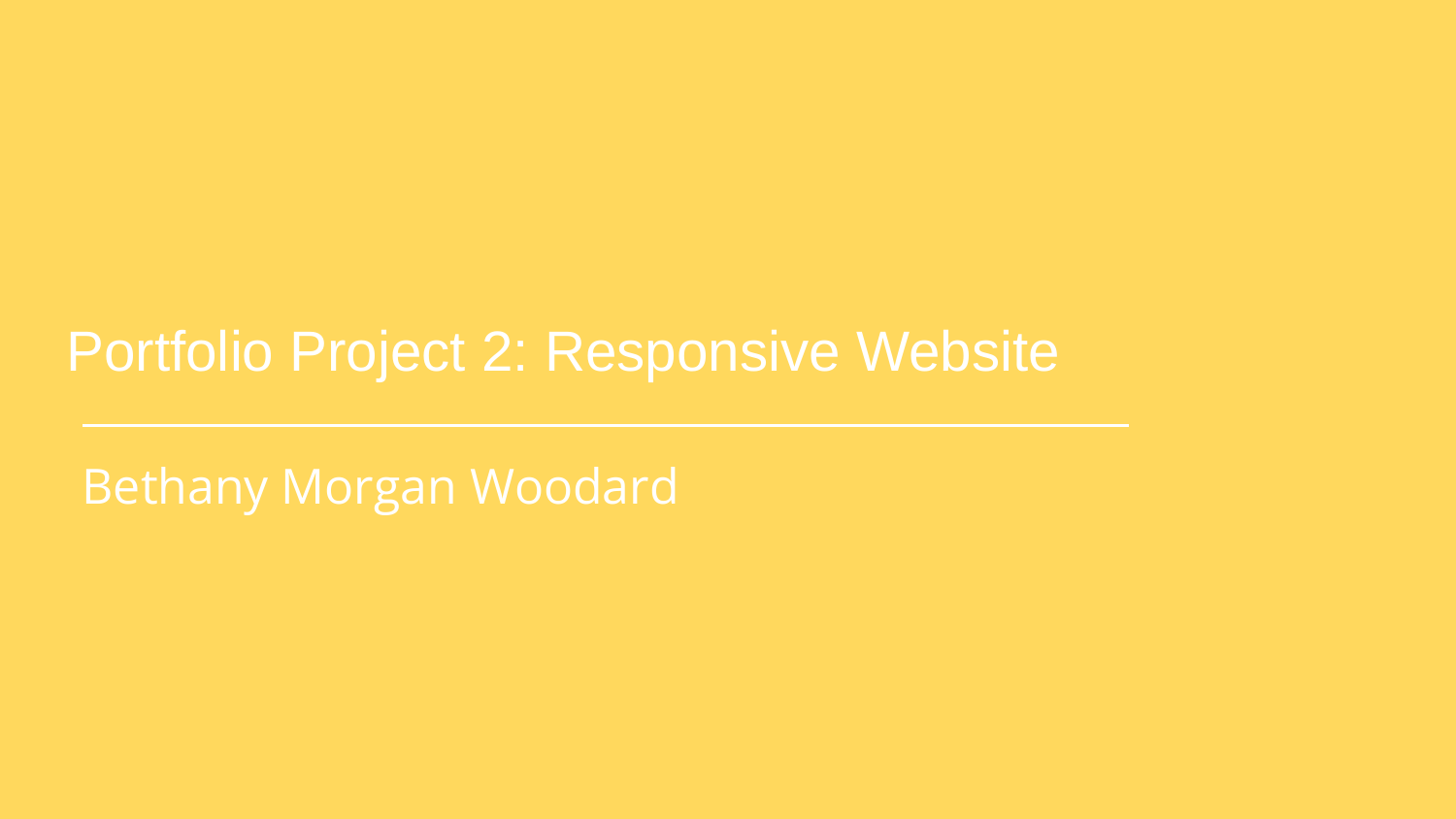

Portfolio Project 2: Responsive Website
Bethany Morgan Woodard